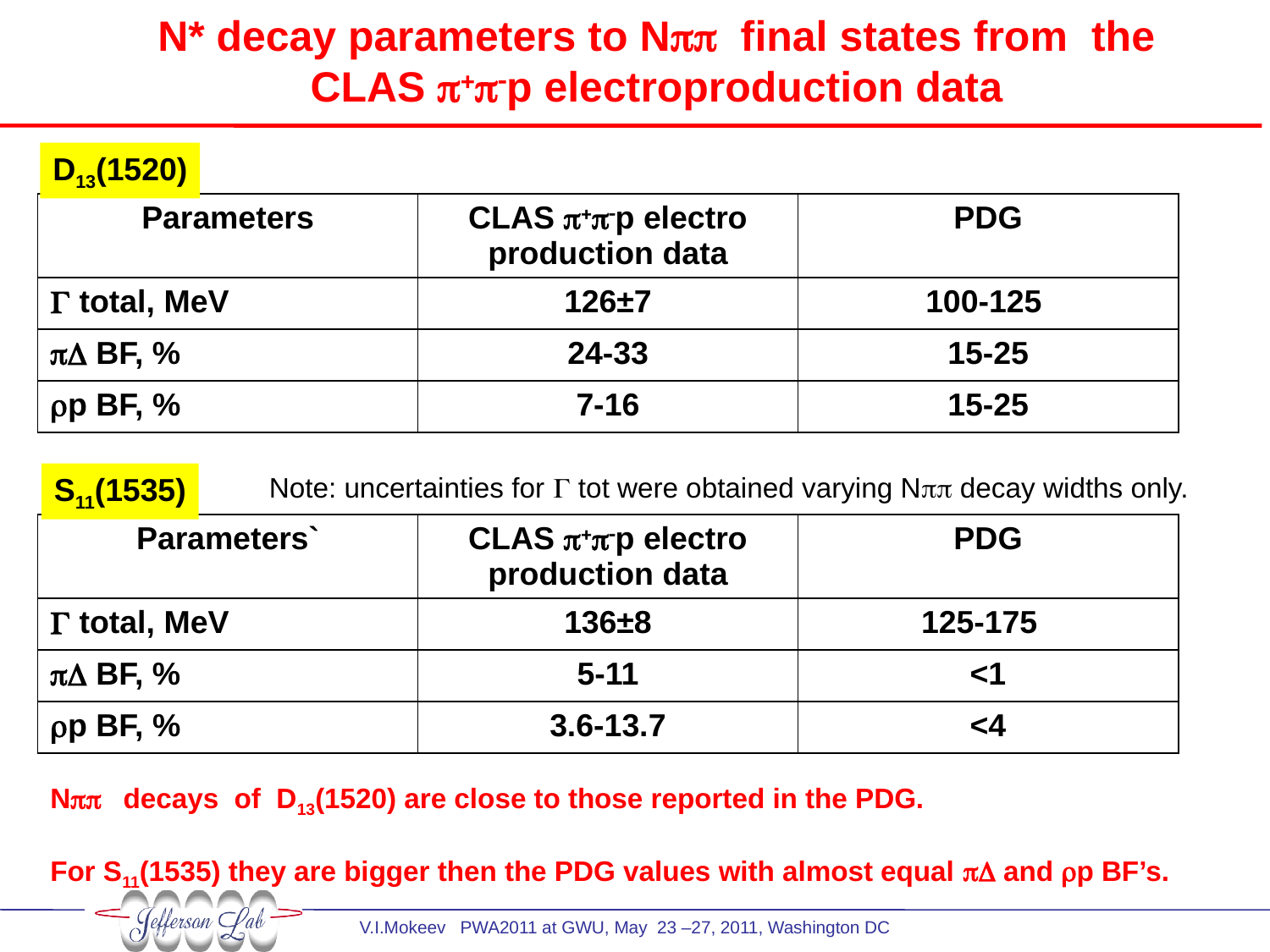

# N* decay parameters to Nππ  final states from  the CLAS π+π−p electroproduction data

D13(1520)
| Parameters | CLAS π+π−p electro production data | PDG |
| --- | --- | --- |
| Γ total, MeV | 126±7 | 100-125 |
| πΔ BF, % | 24-33 | 15-25 |
| ρp BF, % | 7-16 | 15-25 |
S11(1535)
Note: uncertainties for Γ tot were obtained varying Nππ decay widths only.
| Parameters` | CLAS π+π−p electro production data | PDG |
| --- | --- | --- |
| Γ total, MeV | 136±8 | 125-175 |
| πΔ BF, % | 5-11 | <1 |
| ρp BF, % | 3.6-13.7 | <4 |
Nππ  decays  of  D13(1520) are close to those reported in the PDG.

For S11(1535) they are bigger then the PDG values with almost equal πΔ and ρp BF’s.